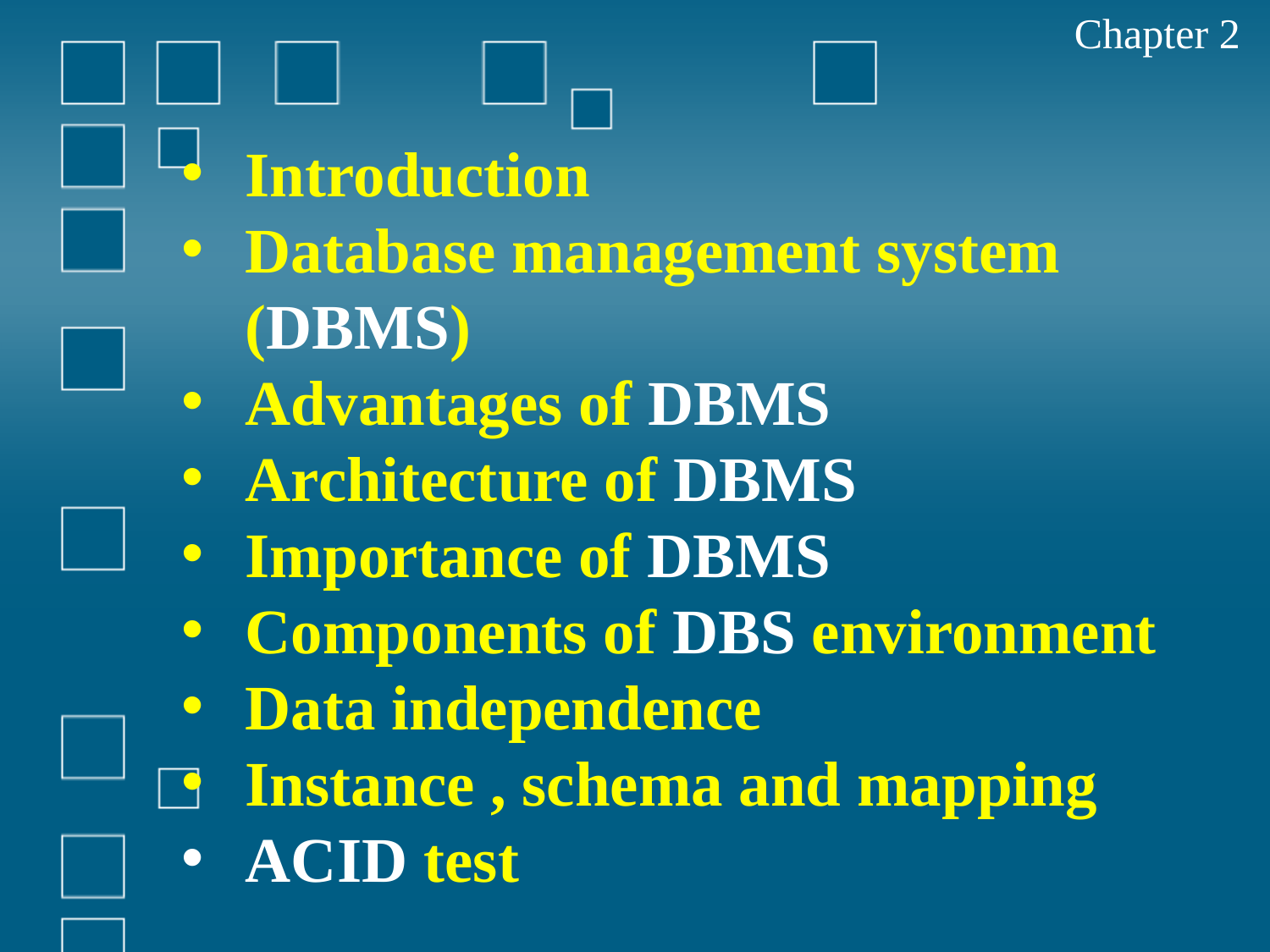

Chapter 2
Introduction
Database management system (DBMS)
Advantages of DBMS
Architecture of DBMS
Importance of DBMS
Components of DBS environment
Data independence
Instance , schema and mapping
ACID test